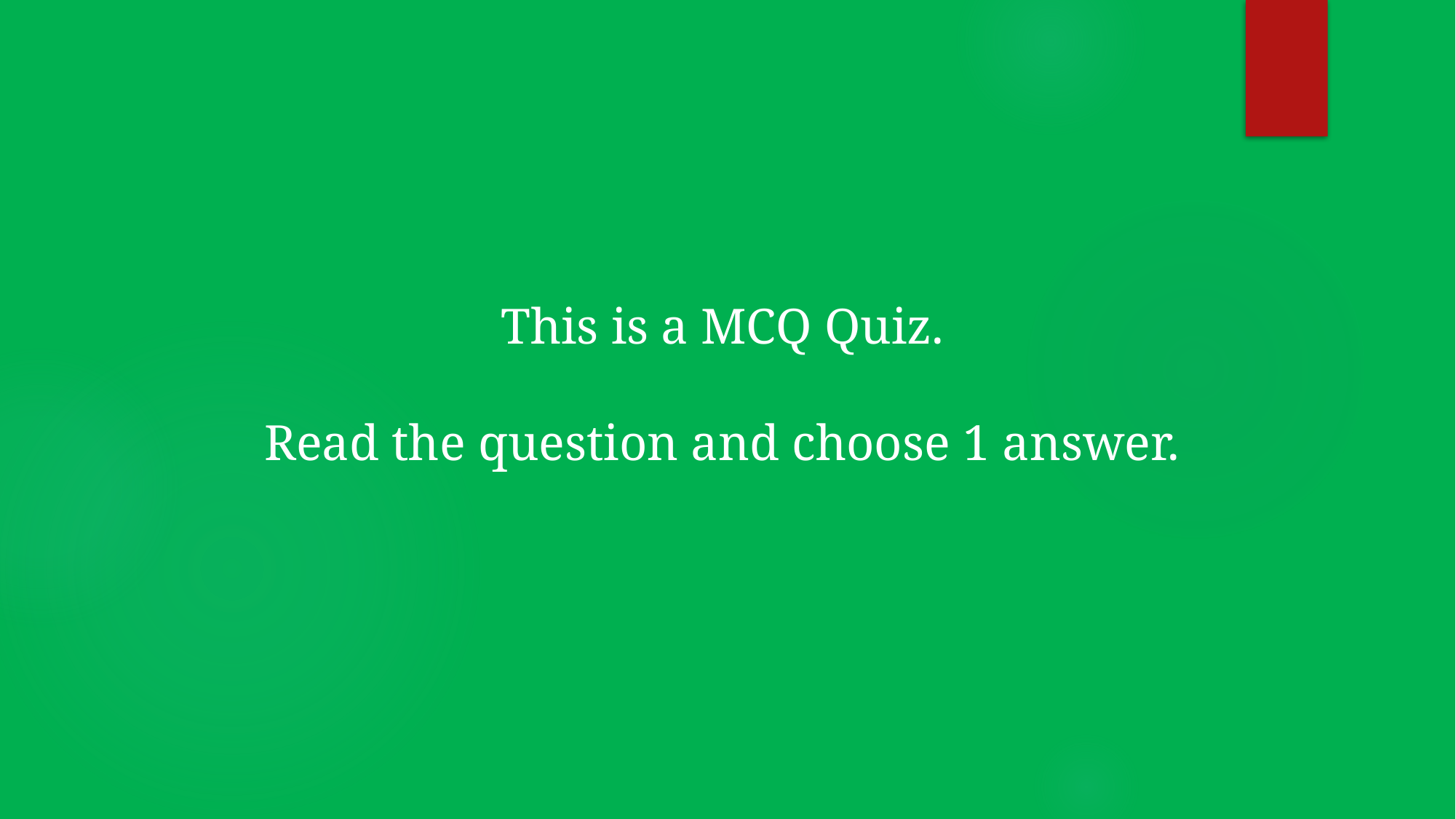

This is a MCQ Quiz.

Read the question and choose 1 answer.